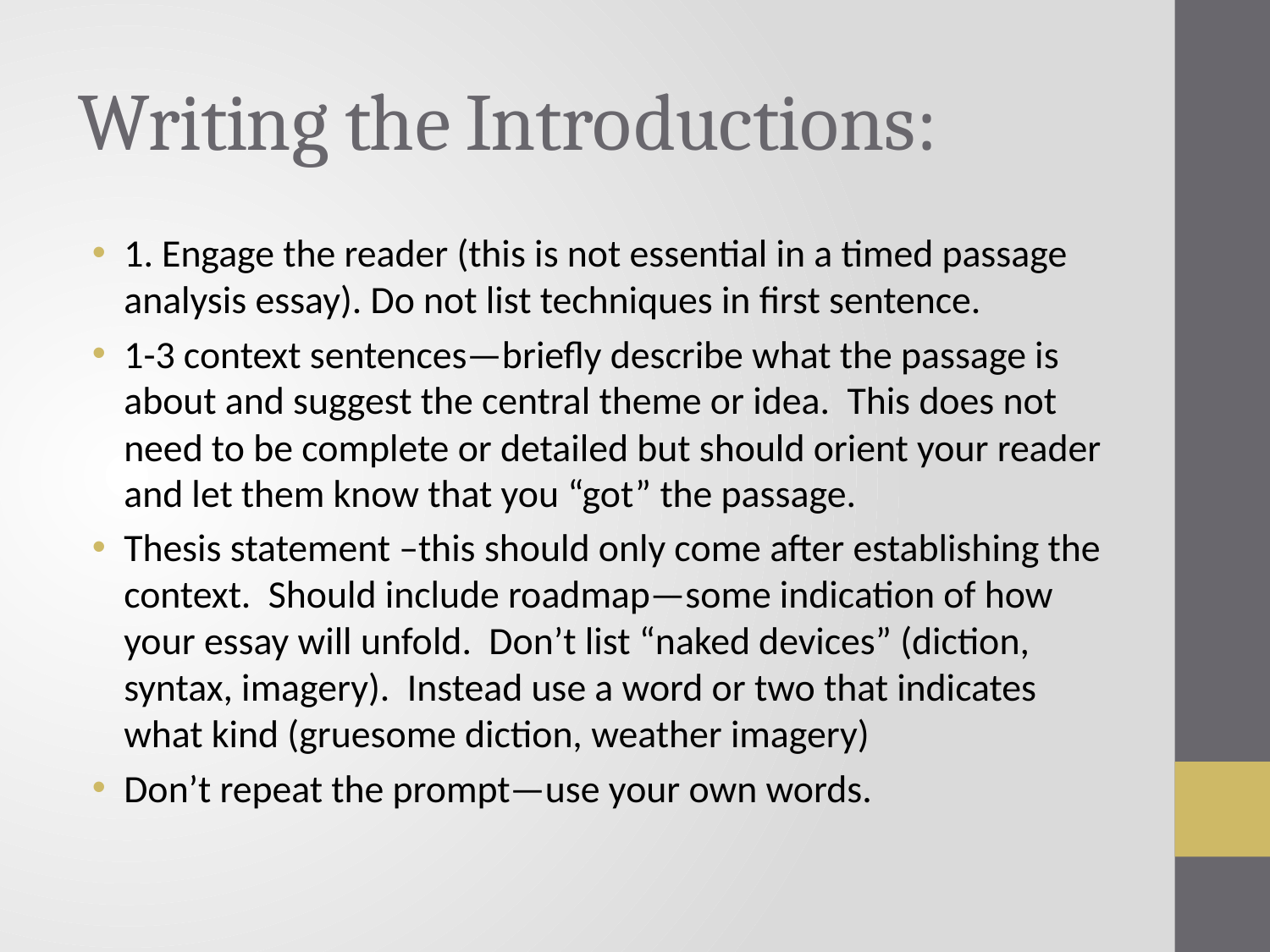

# Writing the Introductions:
1. Engage the reader (this is not essential in a timed passage analysis essay). Do not list techniques in first sentence.
1-3 context sentences—briefly describe what the passage is about and suggest the central theme or idea.  This does not need to be complete or detailed but should orient your reader and let them know that you “got” the passage.
Thesis statement –this should only come after establishing the context.  Should include roadmap—some indication of how your essay will unfold.  Don’t list “naked devices” (diction, syntax, imagery).  Instead use a word or two that indicates what kind (gruesome diction, weather imagery)
Don’t repeat the prompt—use your own words.